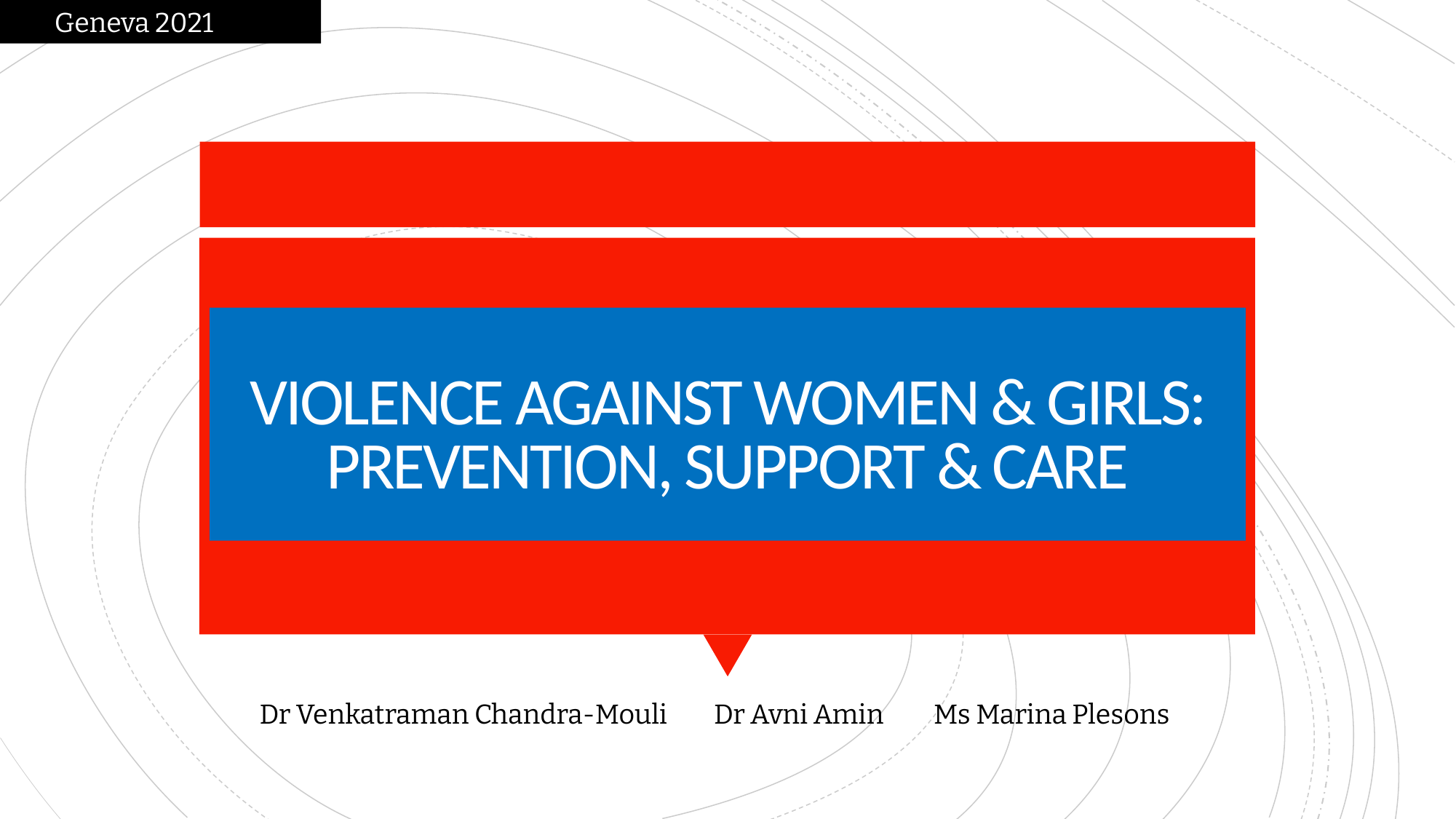

Geneva 2021
# VIOLENCE AGAINST WOMEN & GIRLS: PREVENTION, SUPPORT & CARE
Dr Venkatraman Chandra-Mouli
Dr Avni Amin
Ms Marina Plesons